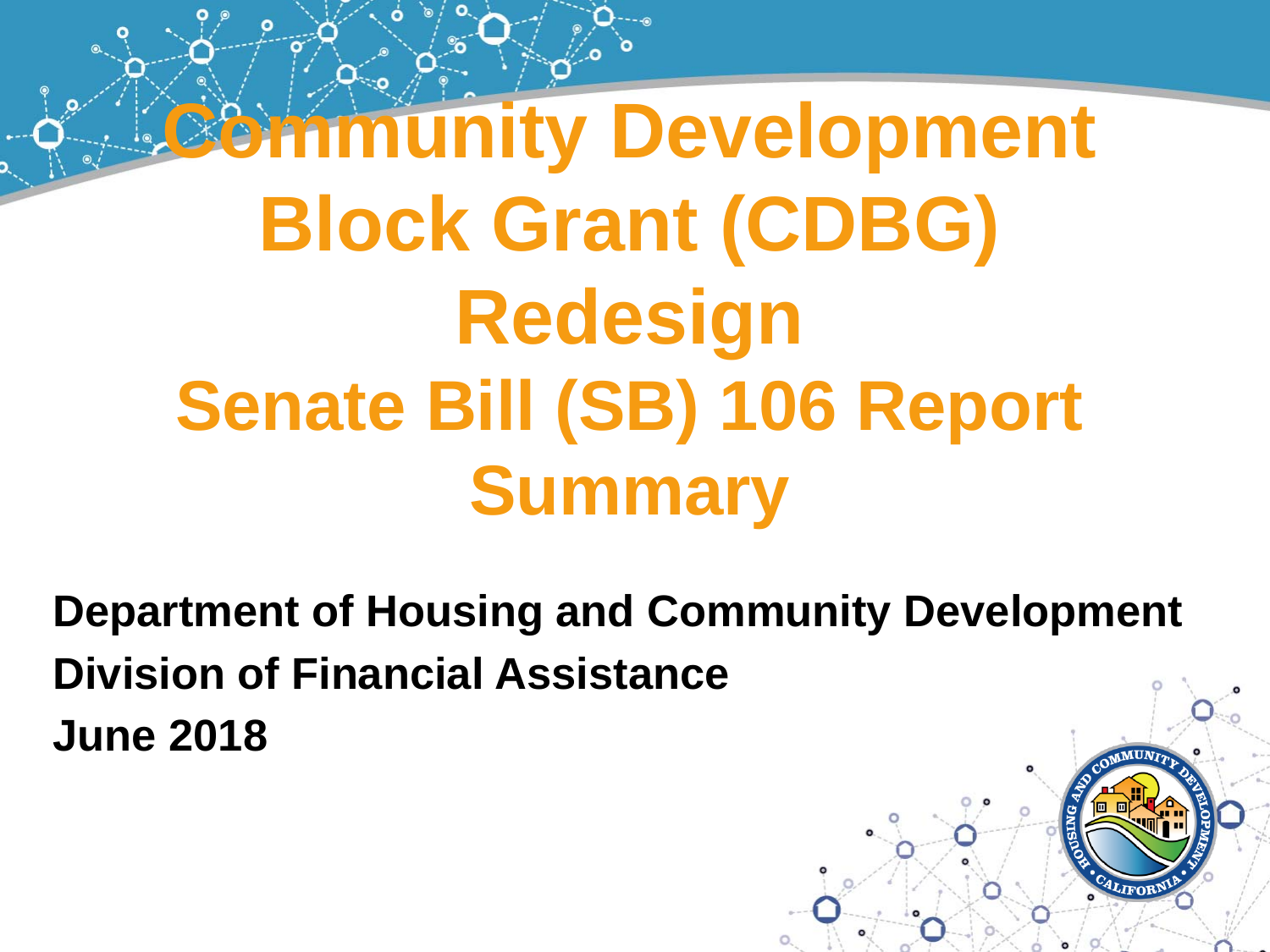

# Community Development Block Grant (CDBG) Redesign Senate Bill (SB) 106 Report Summary

Department of Housing and Community Development
Division of Financial Assistance
June 2018